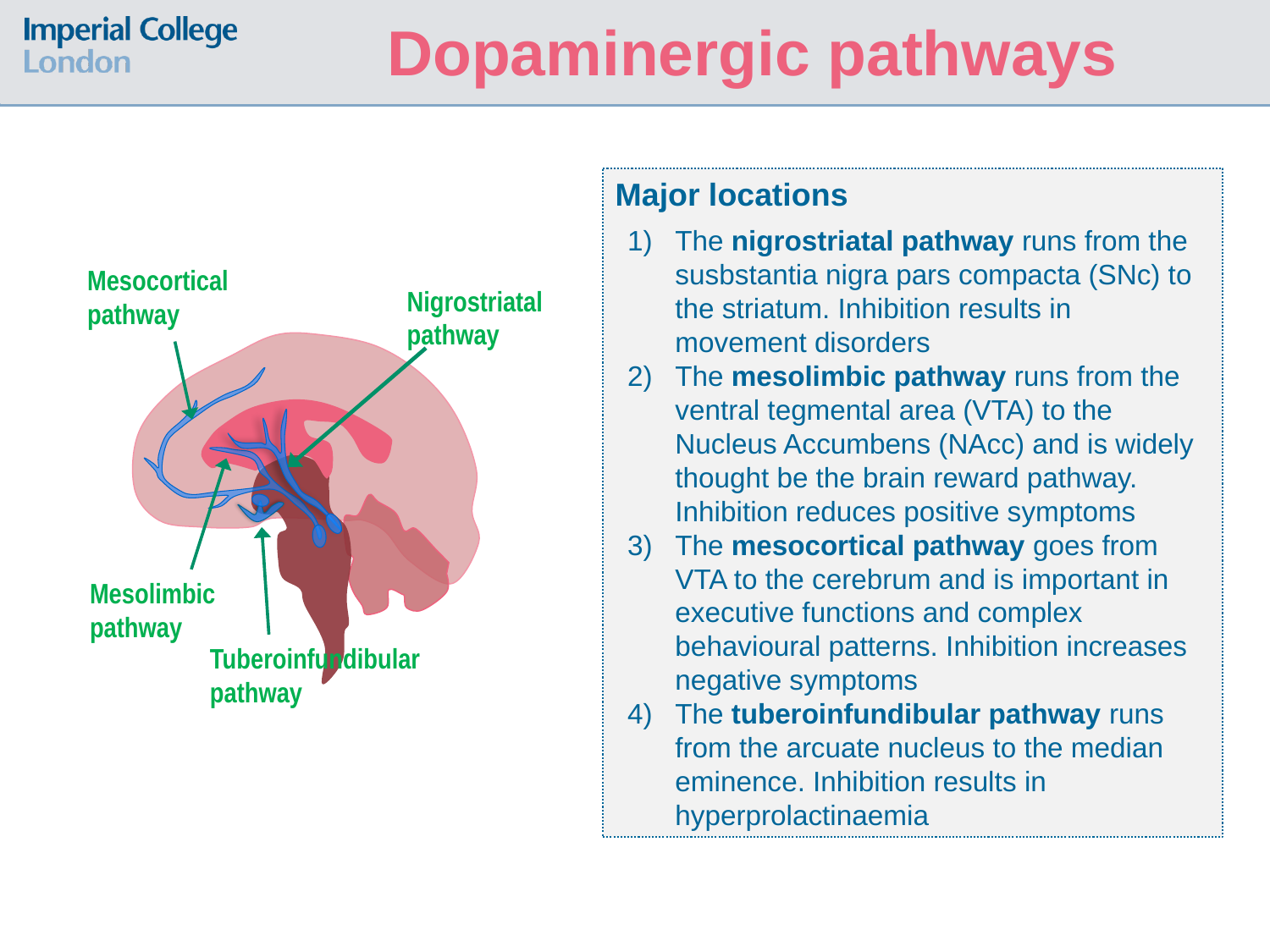

Dopaminergic pathways
Major locations
The nigrostriatal pathway runs from the  susbstantia nigra pars compacta (SNc) to the striatum. Inhibition results in movement disorders
The mesolimbic pathway runs from the ventral tegmental area (VTA) to the Nucleus Accumbens (NAcc) and is widely thought be the brain reward pathway. Inhibition reduces positive symptoms
The mesocortical pathway goes from VTA to the cerebrum and is important in executive functions and complex behavioural patterns. Inhibition increases negative symptoms
The tuberoinfundibular pathway runs from the arcuate nucleus to the median eminence. Inhibition results in hyperprolactinaemia
Mesocortical pathway
Nigrostriatal
pathway

Mesolimbic pathway

Tuberoinfundibular pathway